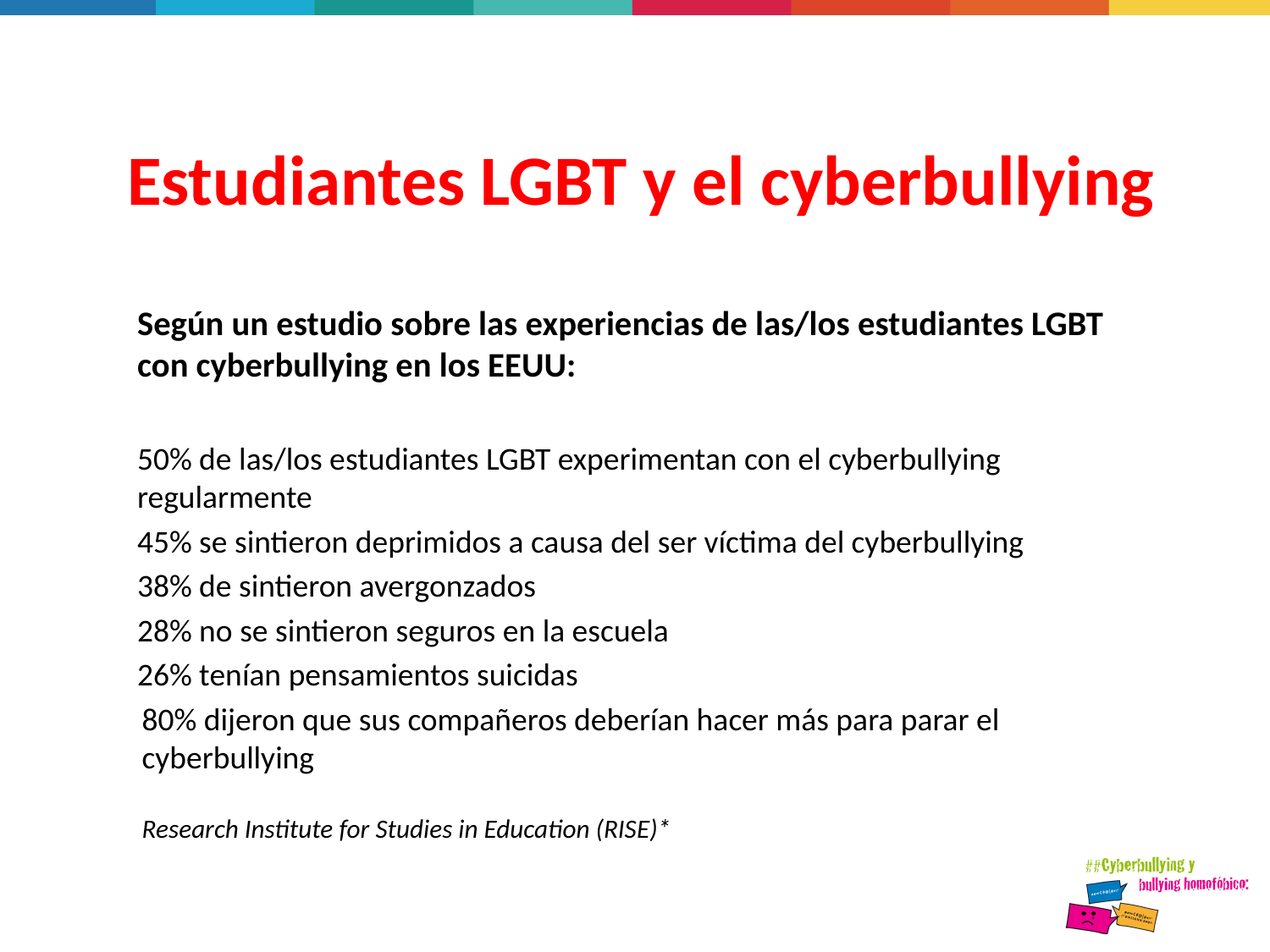

# Estudiantes LGBT y el cyberbullying
Según un estudio sobre las experiencias de las/los estudiantes LGBT con cyberbullying en los EEUU:

50% de las/los estudiantes LGBT experimentan con el cyberbullying regularmente
45% se sintieron deprimidos a causa del ser víctima del cyberbullying
38% de sintieron avergonzados
28% no se sintieron seguros en la escuela
26% tenían pensamientos suicidas
80% dijeron que sus compañeros deberían hacer más para parar el cyberbullying

Research Institute for Studies in Education (RISE)*